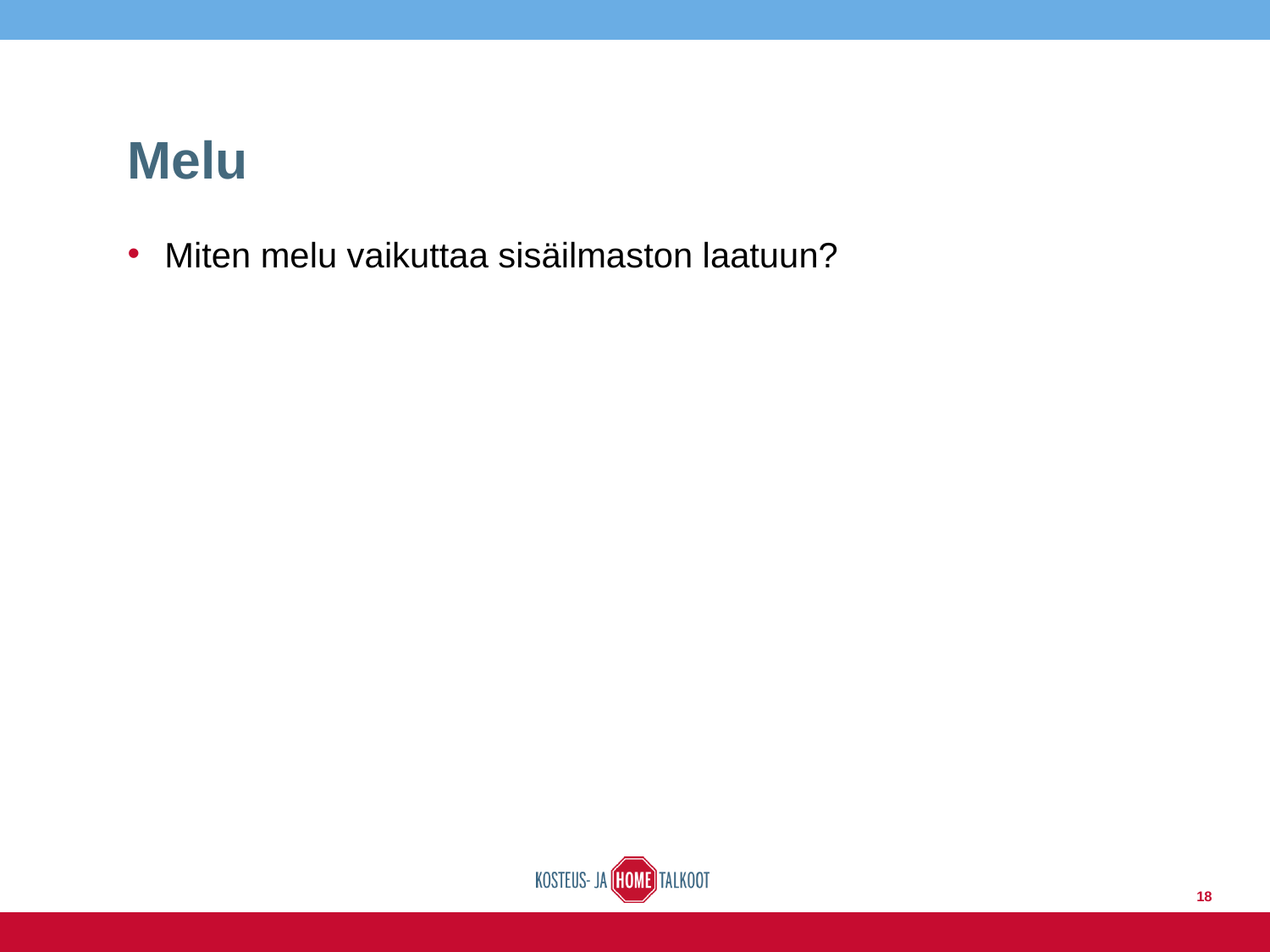

# Melu
Miten melu vaikuttaa sisäilmaston laatuun?

18